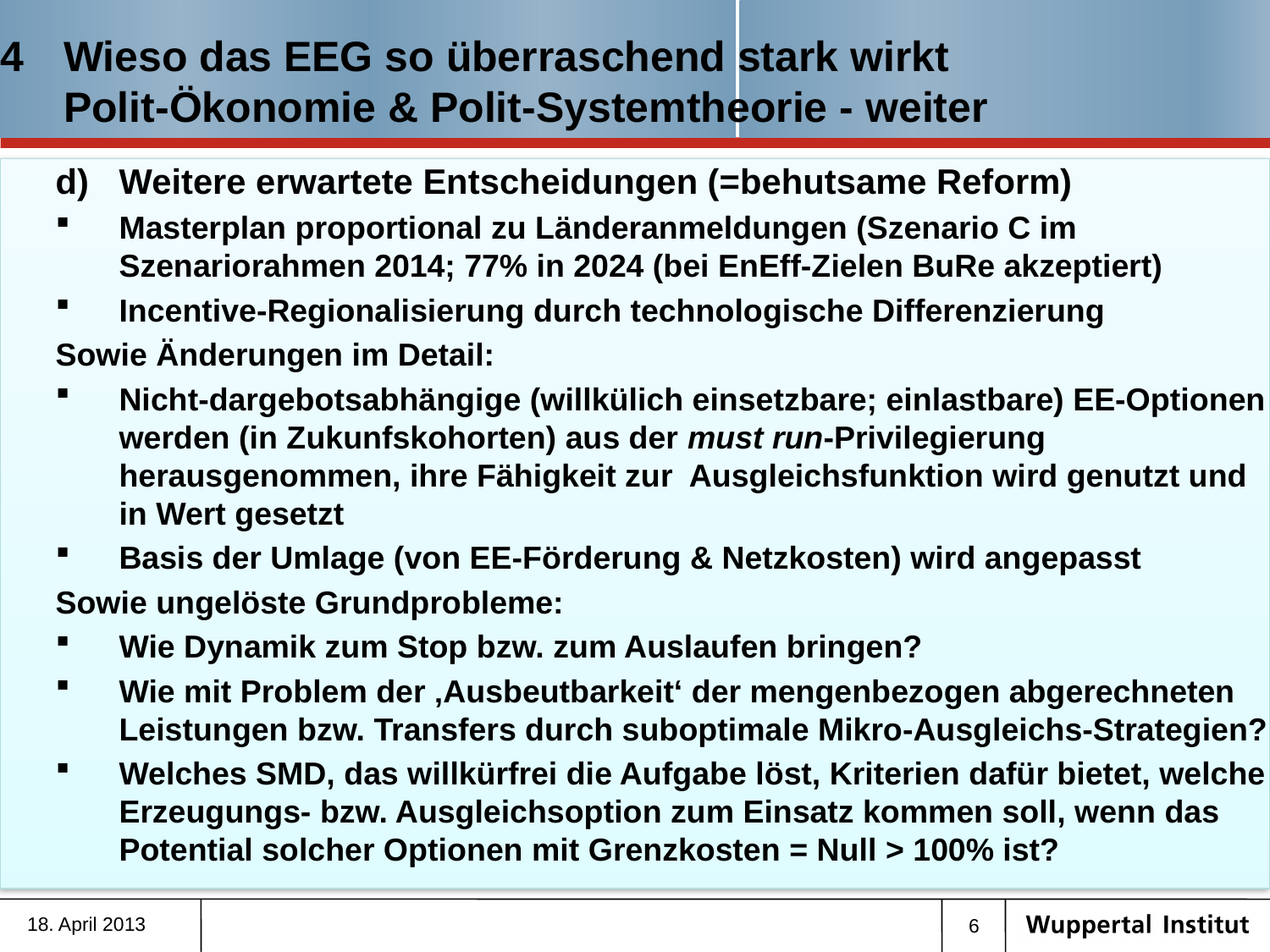

# Wieso das EEG so überraschend stark wirkt Polit-Ökonomie & Polit-Systemtheorie - weiter
Weitere erwartete Entscheidungen (=behutsame Reform)
Masterplan proportional zu Länderanmeldungen (Szenario C im Szenariorahmen 2014; 77% in 2024 (bei EnEff-Zielen BuRe akzeptiert)
Incentive-Regionalisierung durch technologische Differenzierung
Sowie Änderungen im Detail:
Nicht-dargebotsabhängige (willkülich einsetzbare; einlastbare) EE-Optionen werden (in Zukunfskohorten) aus der must run-Privilegierung herausgenommen, ihre Fähigkeit zur  Ausgleichsfunktion wird genutzt und in Wert gesetzt
Basis der Umlage (von EE-Förderung & Netzkosten) wird angepasst
Sowie ungelöste Grundprobleme:
Wie Dynamik zum Stop bzw. zum Auslaufen bringen?
Wie mit Problem der ‚Ausbeutbarkeit‘ der mengenbezogen abgerechneten Leistungen bzw. Transfers durch suboptimale Mikro-Ausgleichs-Strategien?
Welches SMD, das willkürfrei die Aufgabe löst, Kriterien dafür bietet, welche Erzeugungs- bzw. Ausgleichsoption zum Einsatz kommen soll, wenn das Potential solcher Optionen mit Grenzkosten = Null > 100% ist?

18. April 2013